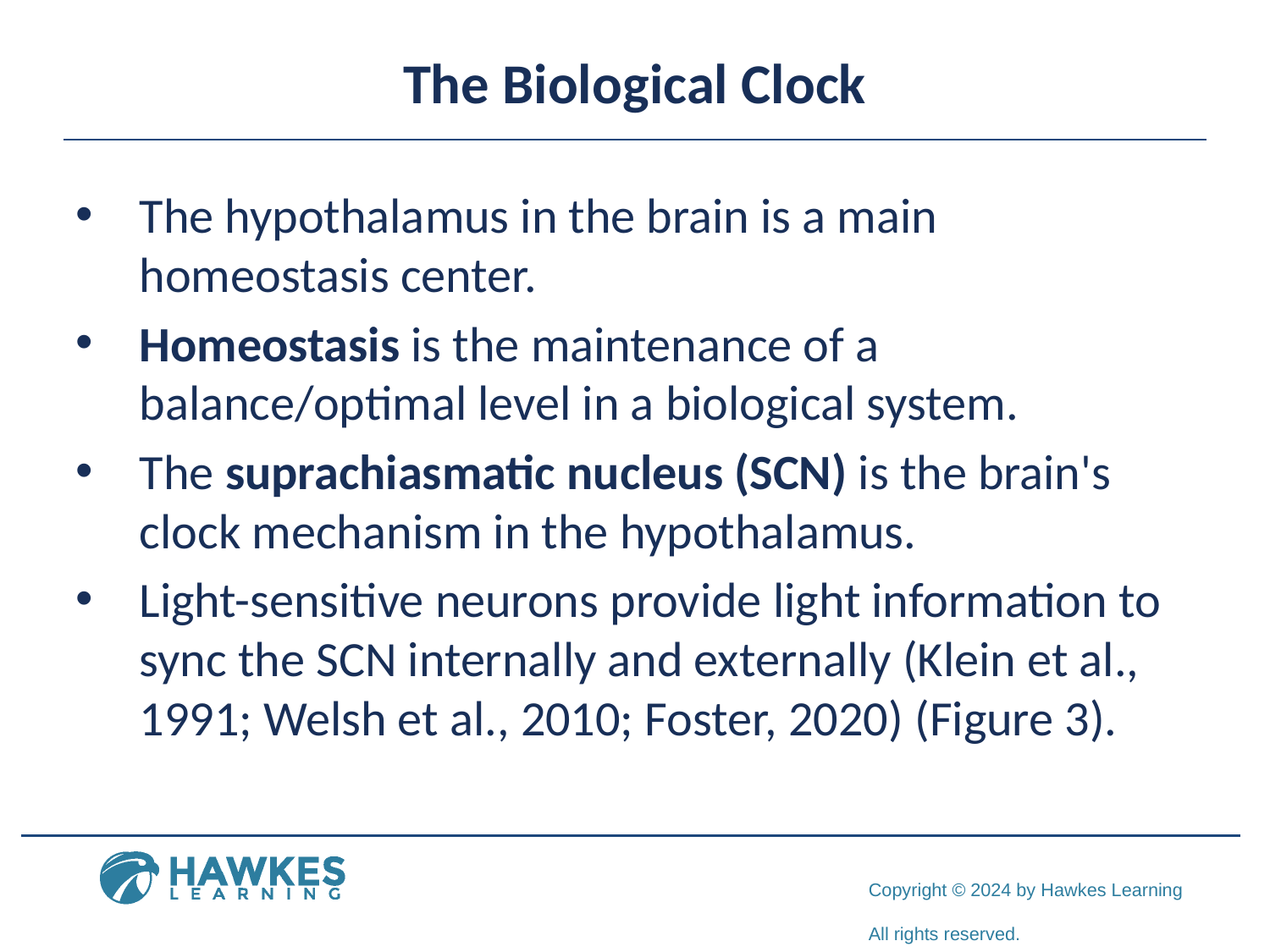

# The Biological Clock
The hypothalamus in the brain is a main homeostasis center.
Homeostasis is the maintenance of a balance/optimal level in a biological system.
The suprachiasmatic nucleus (SCN) is the brain's clock mechanism in the hypothalamus.
Light-sensitive neurons provide light information to sync the SCN internally and externally (Klein et al., 1991; Welsh et al., 2010; Foster, 2020) (Figure 3).